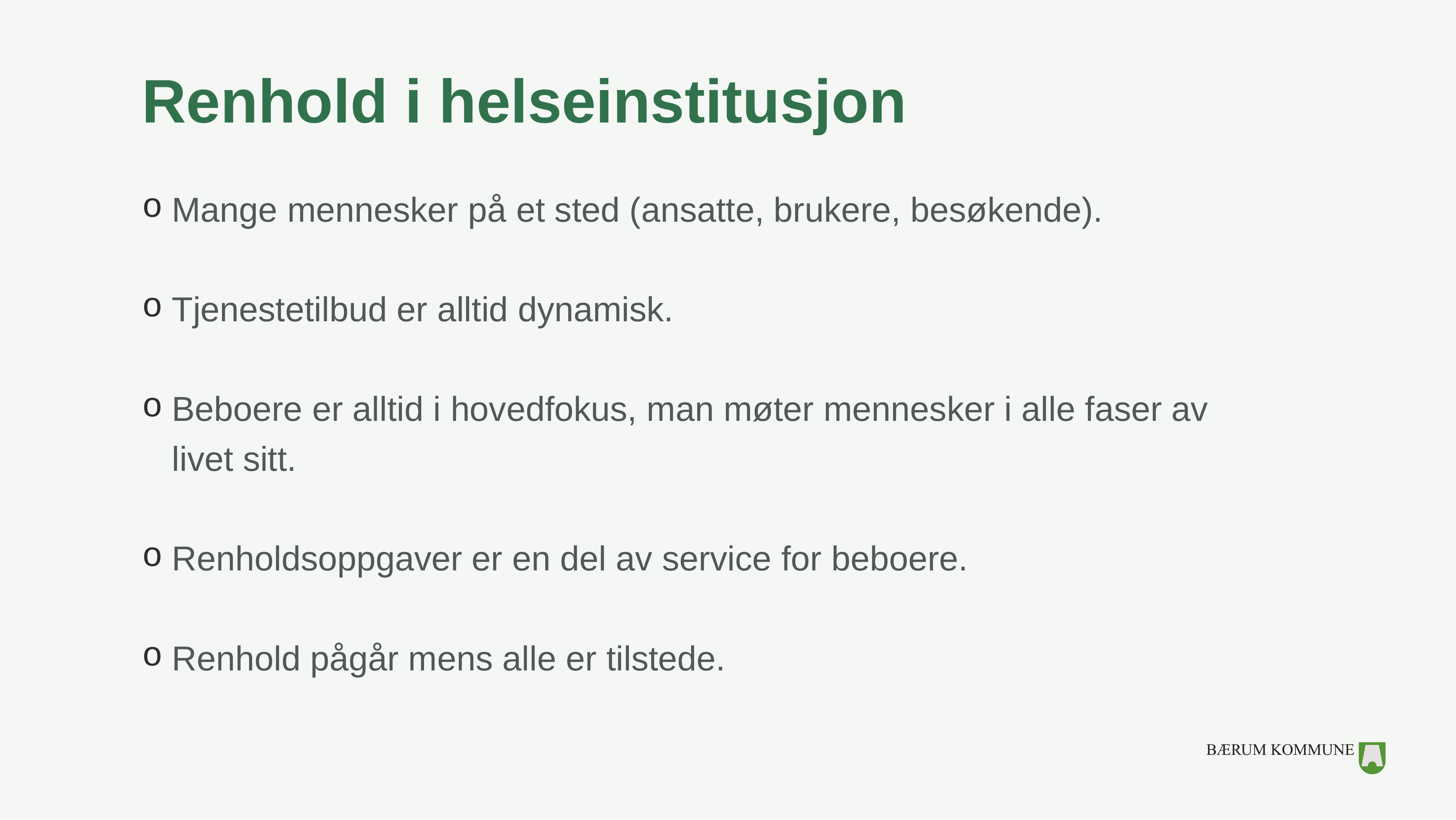

# Renhold i helseinstitusjon
Mange mennesker på et sted (ansatte, brukere, besøkende).

Tjenestetilbud er alltid dynamisk.

Beboere er alltid i hovedfokus, man møter mennesker i alle faser av livet sitt.

Renholdsoppgaver er en del av service for beboere.

Renhold pågår mens alle er tilstede.